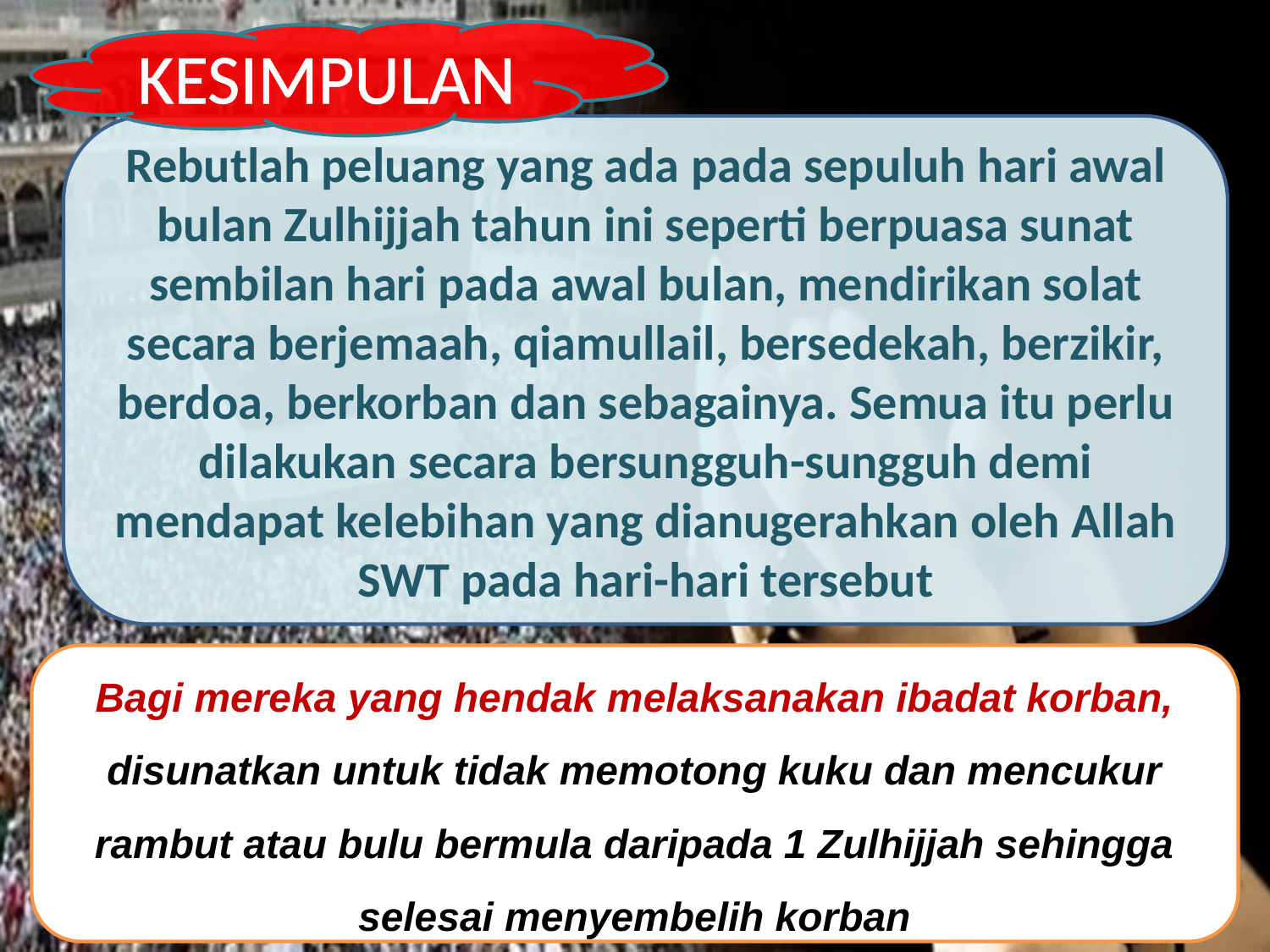

KESIMPULAN
Rebutlah peluang yang ada pada sepuluh hari awal bulan Zulhijjah tahun ini seperti berpuasa sunat sembilan hari pada awal bulan, mendirikan solat secara berjemaah, qiamullail, bersedekah, berzikir, berdoa, berkorban dan sebagainya. Semua itu perlu dilakukan secara bersungguh-sungguh demi mendapat kelebihan yang dianugerahkan oleh Allah SWT pada hari-hari tersebut
Bagi mereka yang hendak melaksanakan ibadat korban, disunatkan untuk tidak memotong kuku dan mencukur rambut atau bulu bermula daripada 1 Zulhijjah sehingga selesai menyembelih korban